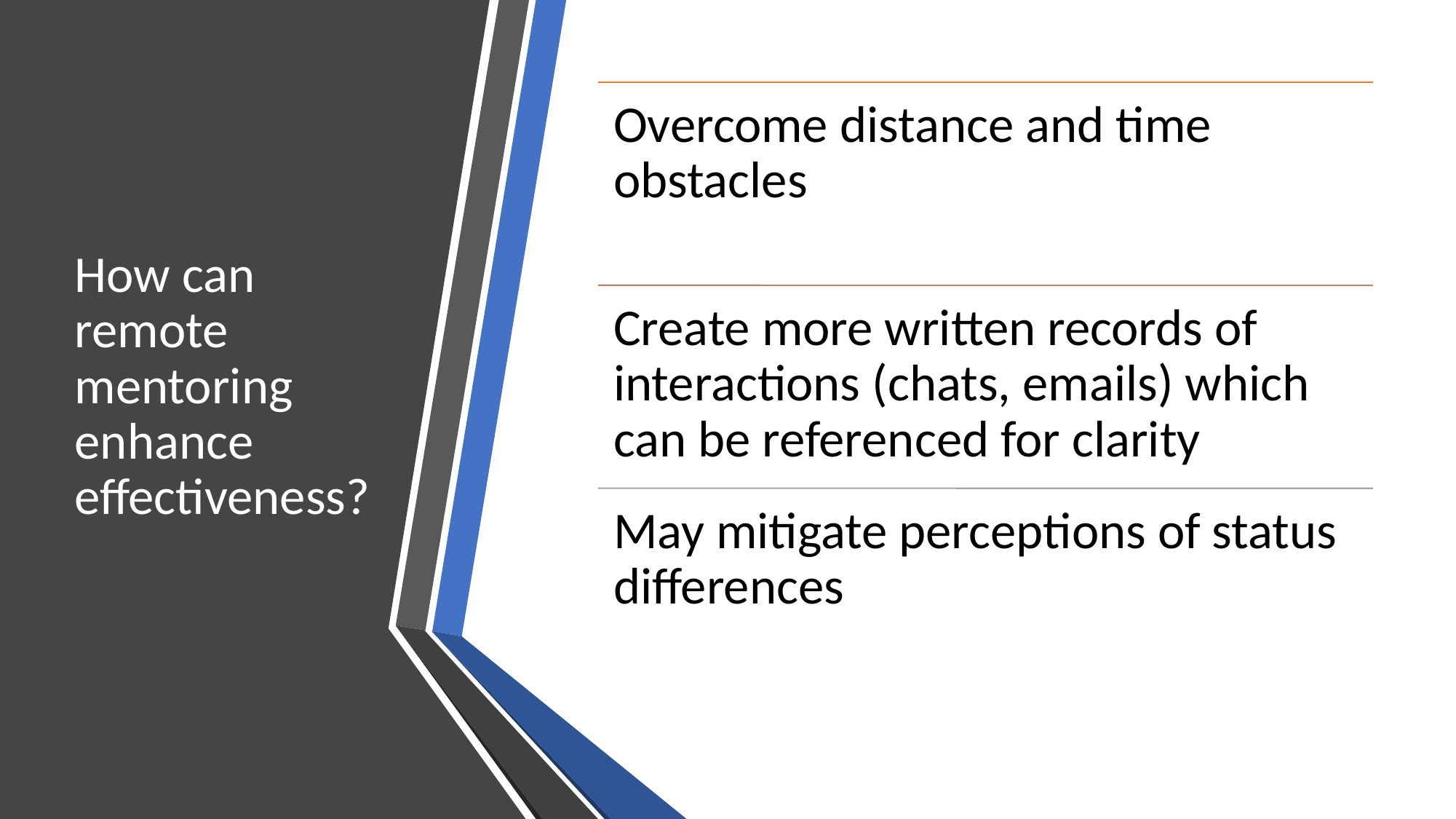

# How can remote mentoring enhance effectiveness?
Overcome distance and time obstacles
Create more written records of interactions (chats, emails) which can be referenced for clarity
May mitigate perceptions of status differences